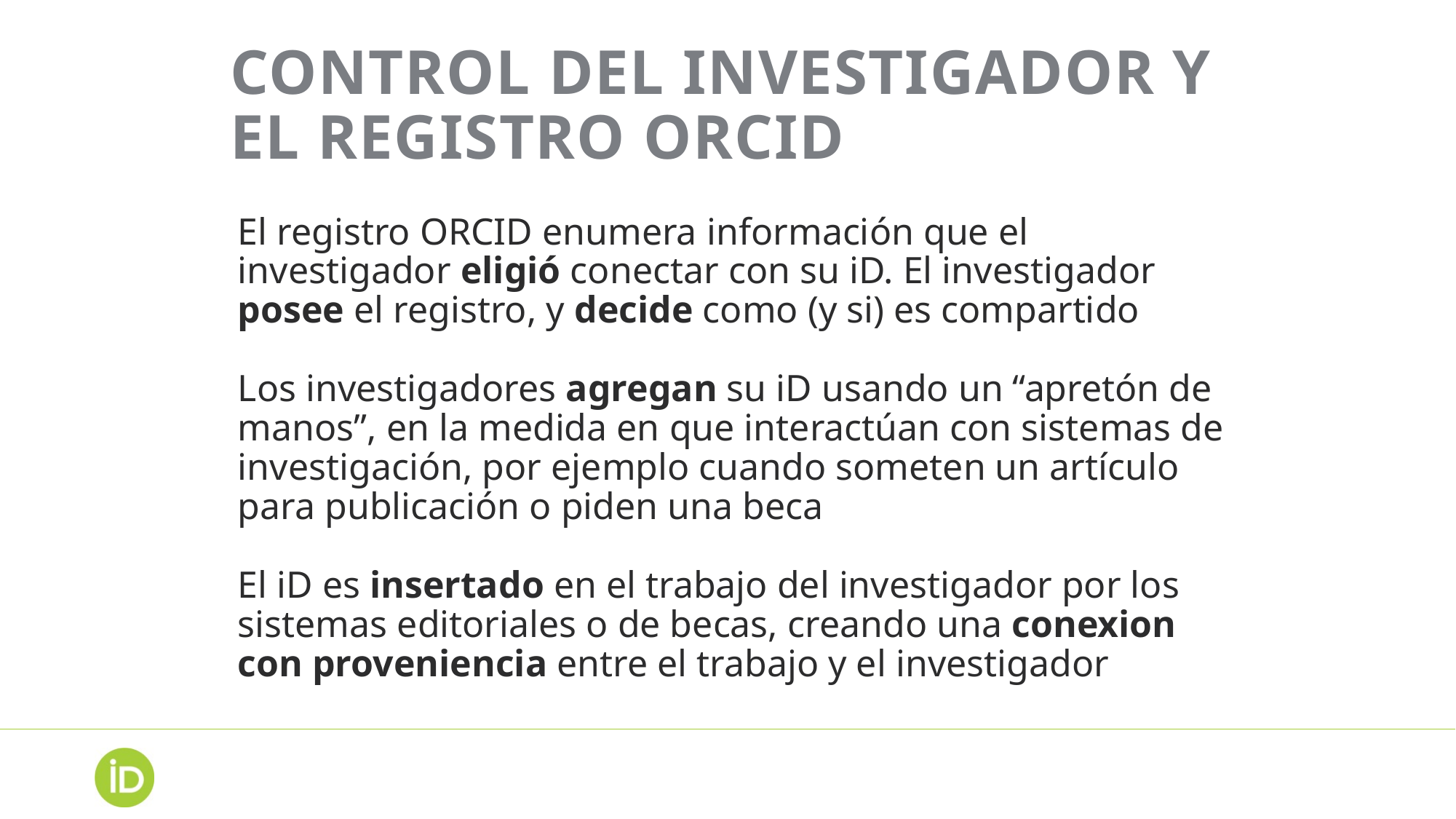

# CONTROL DEL INVESTIGADOR Y EL REGISTRO ORCID
El registro ORCID enumera información que el investigador eligió conectar con su iD. El investigador posee el registro, y decide como (y si) es compartido

Los investigadores agregan su iD usando un “apretón de manos”, en la medida en que interactúan con sistemas de investigación, por ejemplo cuando someten un artículo para publicación o piden una beca

El iD es insertado en el trabajo del investigador por los sistemas editoriales o de becas, creando una conexion con proveniencia entre el trabajo y el investigador